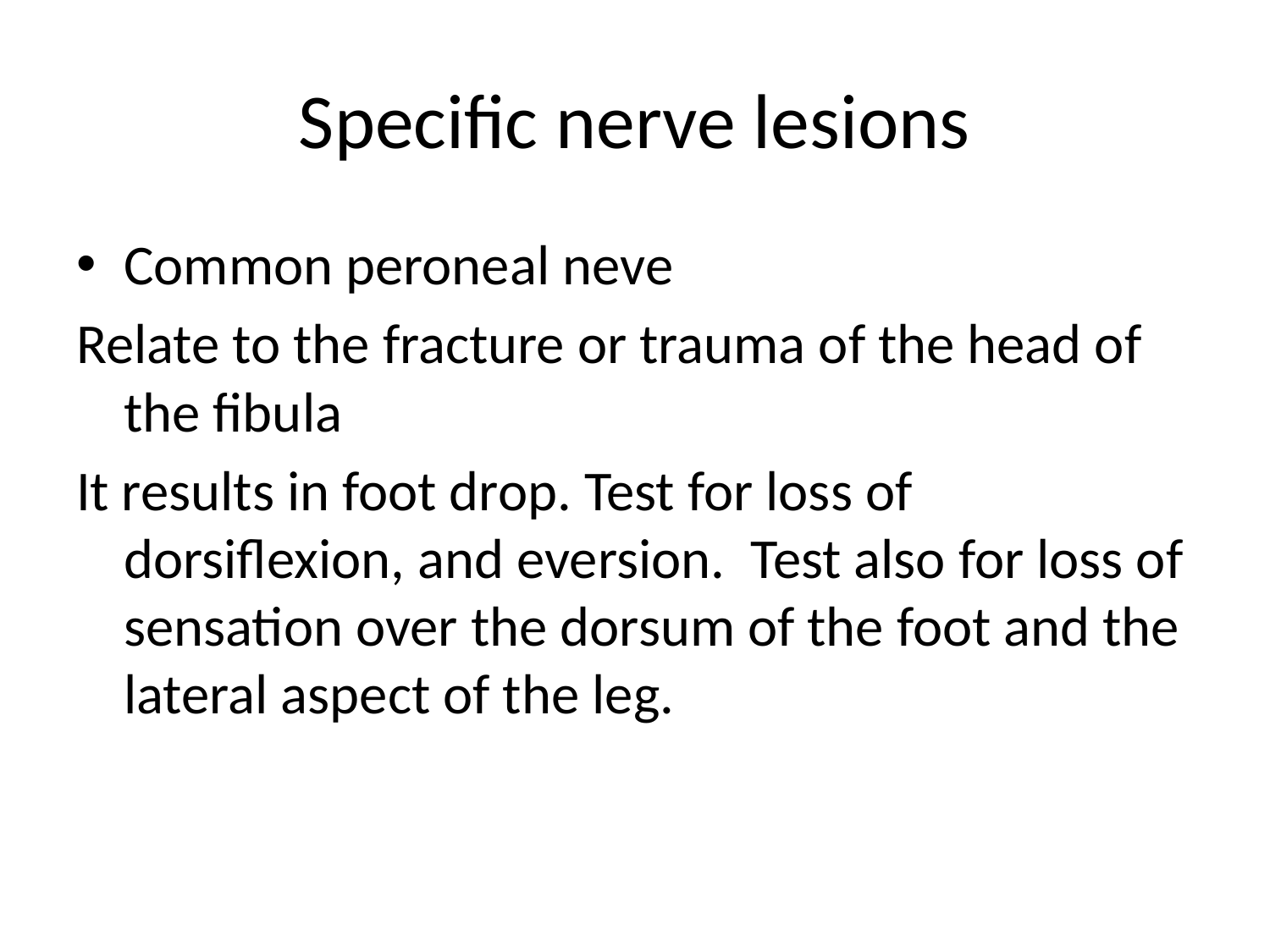

# Specific nerve lesions
Common peroneal neve
Relate to the fracture or trauma of the head of the fibula
It results in foot drop. Test for loss of dorsiflexion, and eversion.  Test also for loss of sensation over the dorsum of the foot and the lateral aspect of the leg.